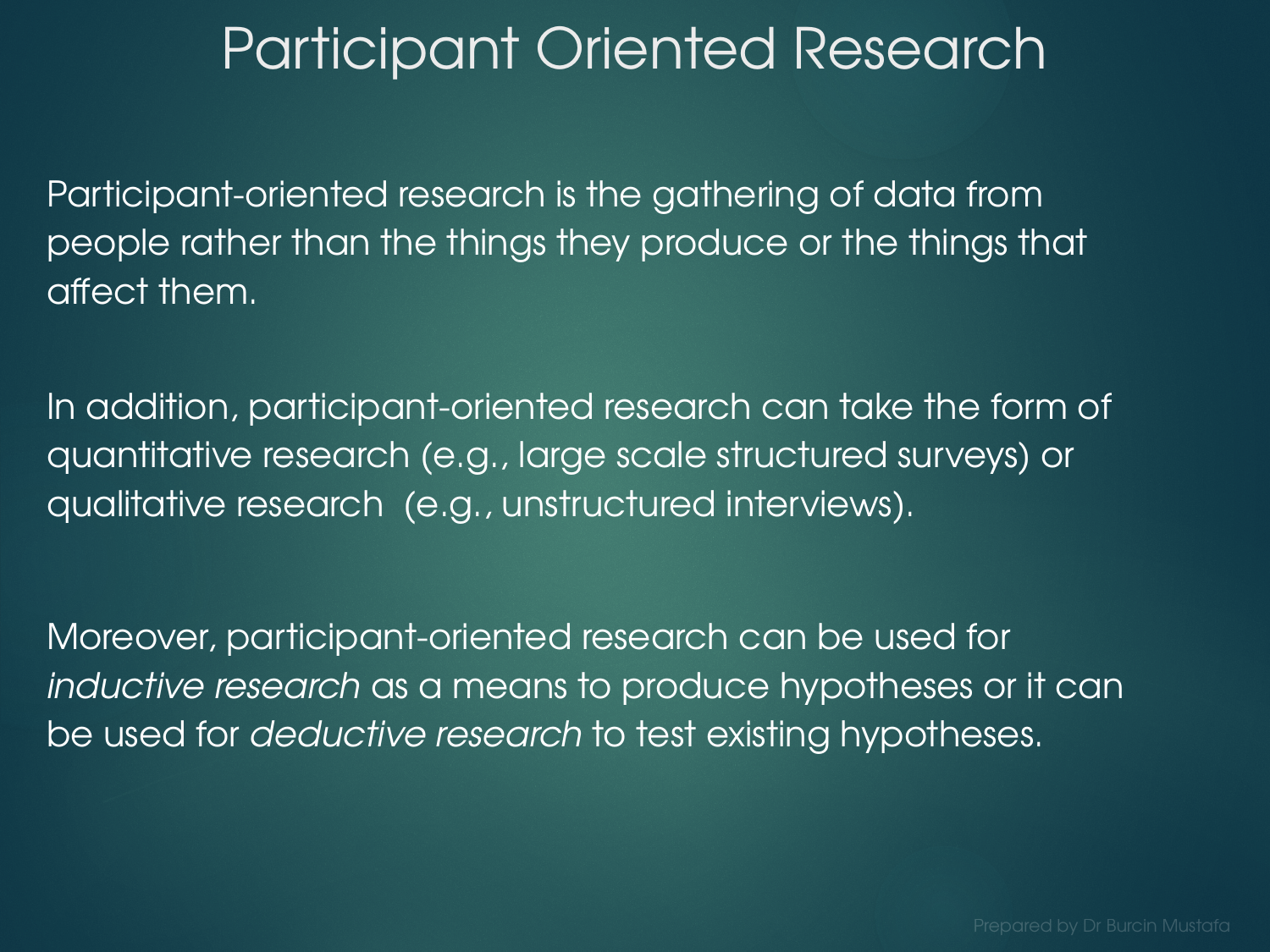

# Participant Oriented Research
Participant-oriented research is the gathering of data from people rather than the things they produce or the things that affect them.

In addition, participant-oriented research can take the form of quantitative research (e.g., large scale structured surveys) or qualitative research  (e.g., unstructured interviews).

Moreover, participant-oriented research can be used for inductive research as a means to produce hypotheses or it can be used for deductive research to test existing hypotheses.